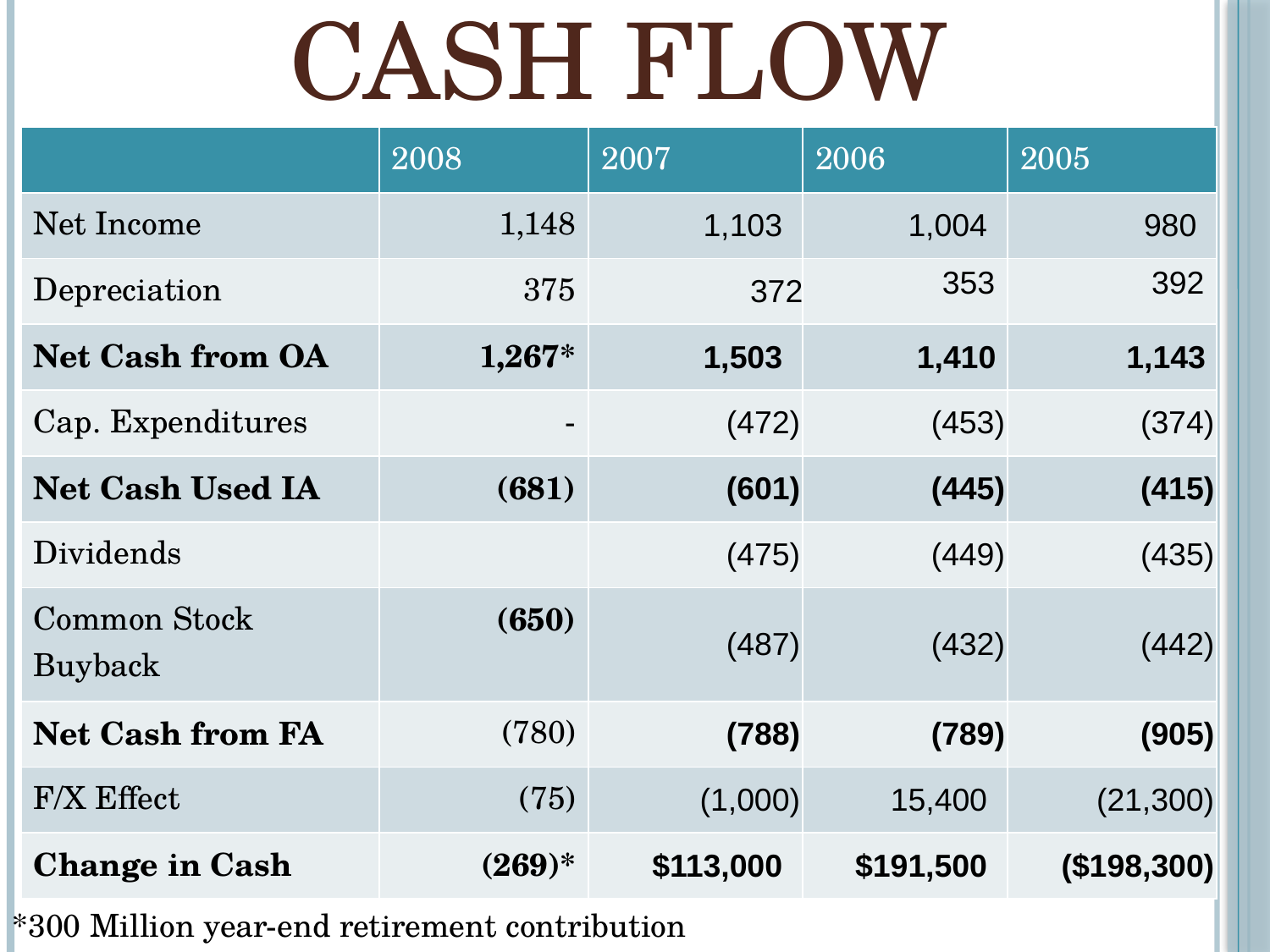

# Cash Flow
|  | 2008 | 2007 | 2006 | 2005 |
| --- | --- | --- | --- | --- |
| Net Income | 1,148 | 1,103 | 1,004 | 980 |
| Depreciation | 375 | 372 | 353 | 392 |
| Net Cash from OA | 1,267\* | 1,503 | 1,410 | 1,143 |
| Cap. Expenditures | - | (472) | (453) | (374) |
| Net Cash Used IA | (681) | (601) | (445) | (415) |
| Dividends |  | (475) | (449) | (435) |
| Common Stock Buyback | (650) | (487) | (432) | (442) |
| Net Cash from FA | (780) | (788) | (789) | (905) |
| F/X Effect | (75) | (1,000) | 15,400 | (21,300) |
| Change in Cash | (269)\* | $113,000 | $191,500 | ($198,300) |
*300 Million year-end retirement contribution